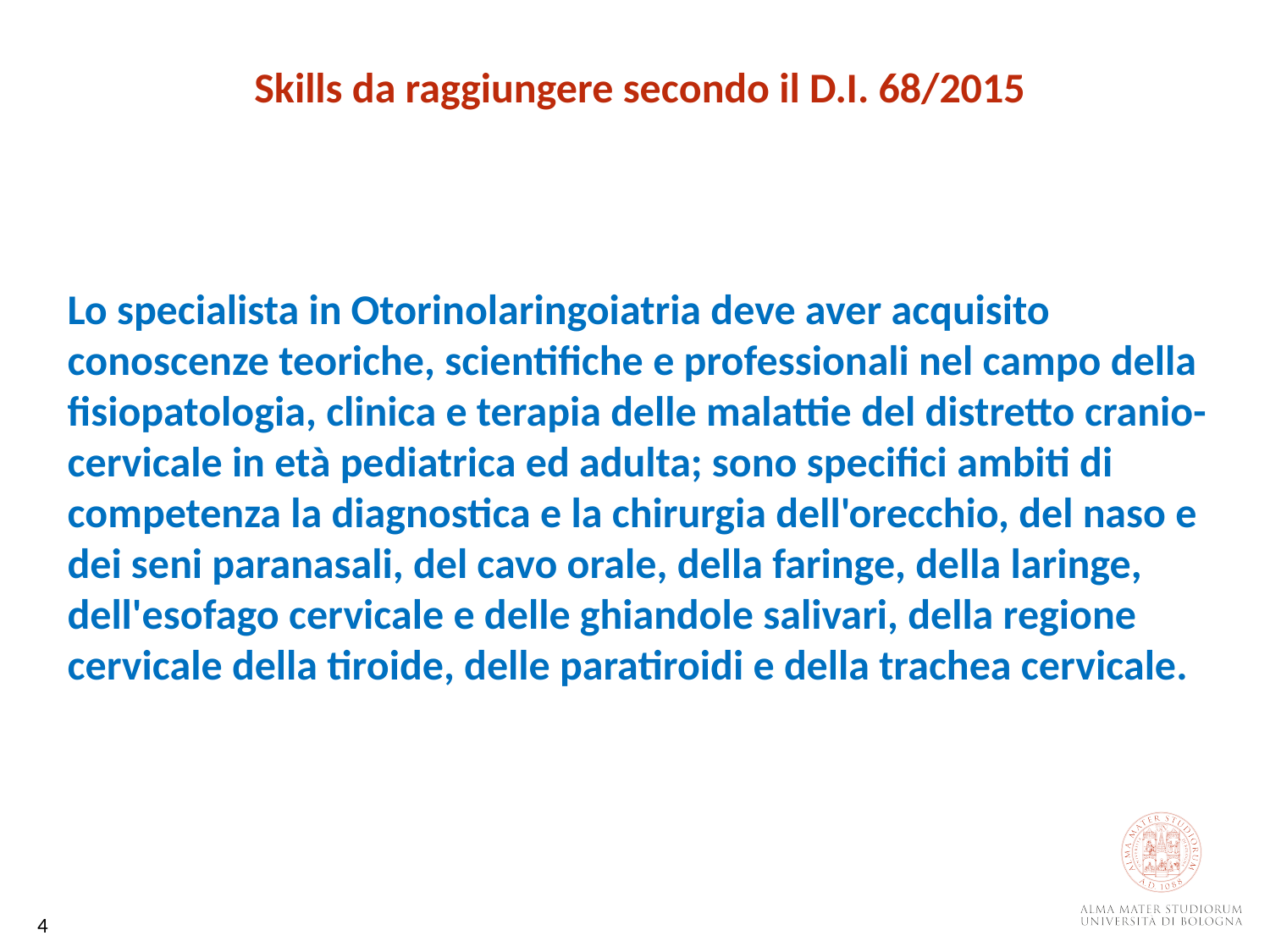

Skills da raggiungere secondo il D.I. 68/2015
Lo specialista in Otorinolaringoiatria deve aver acquisito conoscenze teoriche, scientifiche e professionali nel campo della fisiopatologia, clinica e terapia delle malattie del distretto cranio-cervicale in età pediatrica ed adulta; sono specifici ambiti di competenza la diagnostica e la chirurgia dell'orecchio, del naso e dei seni paranasali, del cavo orale, della faringe, della laringe, dell'esofago cervicale e delle ghiandole salivari, della regione cervicale della tiroide, delle paratiroidi e della trachea cervicale.